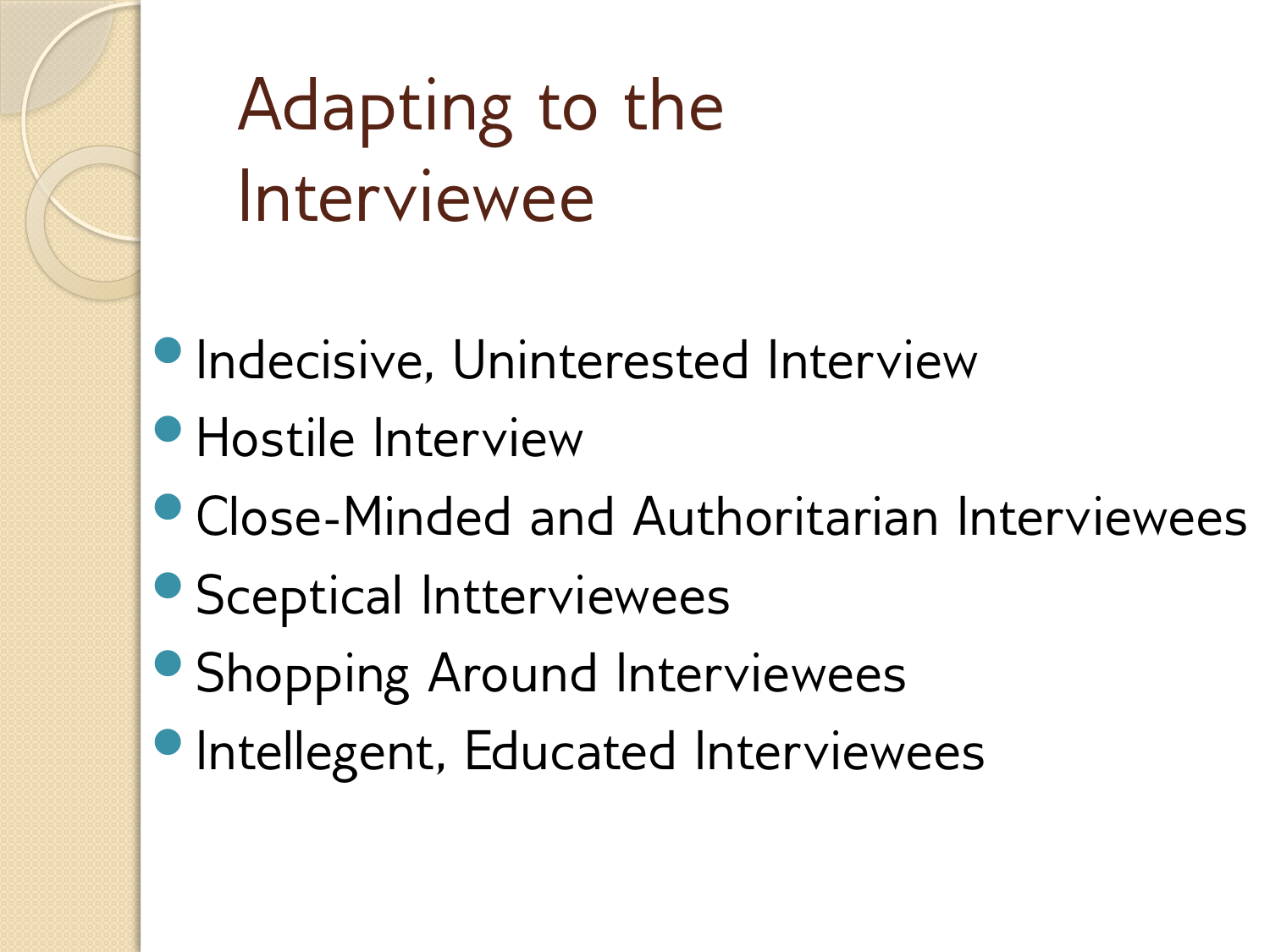

# Adapting to the Interviewee
Indecisive, Uninterested Interview
Hostile Interview
Close-Minded and Authoritarian Interviewees
Sceptical Intterviewees
Shopping Around Interviewees
Intellegent, Educated Interviewees